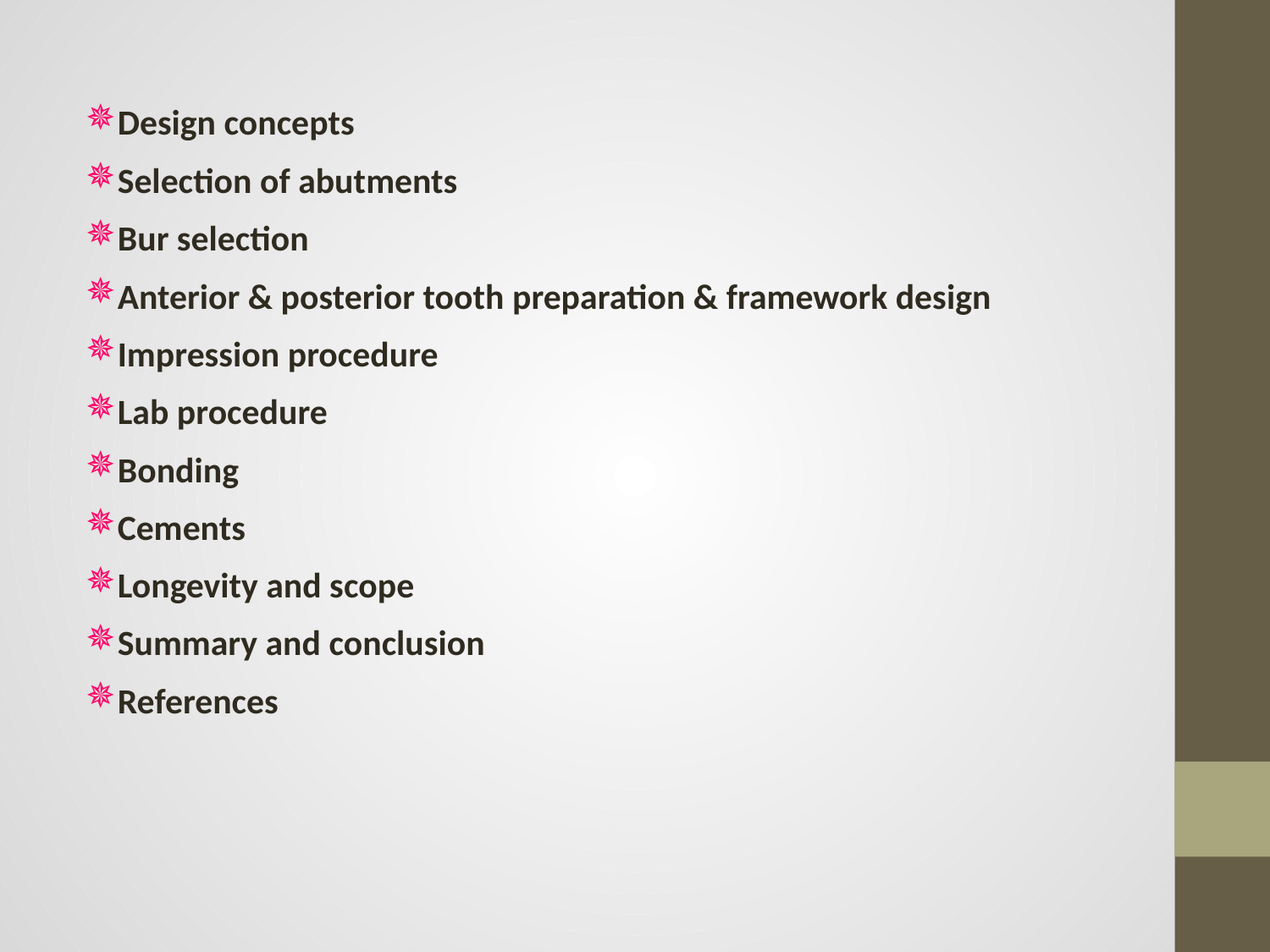

Design concepts
Selection of abutments
Bur selection
Anterior & posterior tooth preparation & framework design
Impression procedure
Lab procedure
Bonding
Cements
Longevity and scope
Summary and conclusion
References